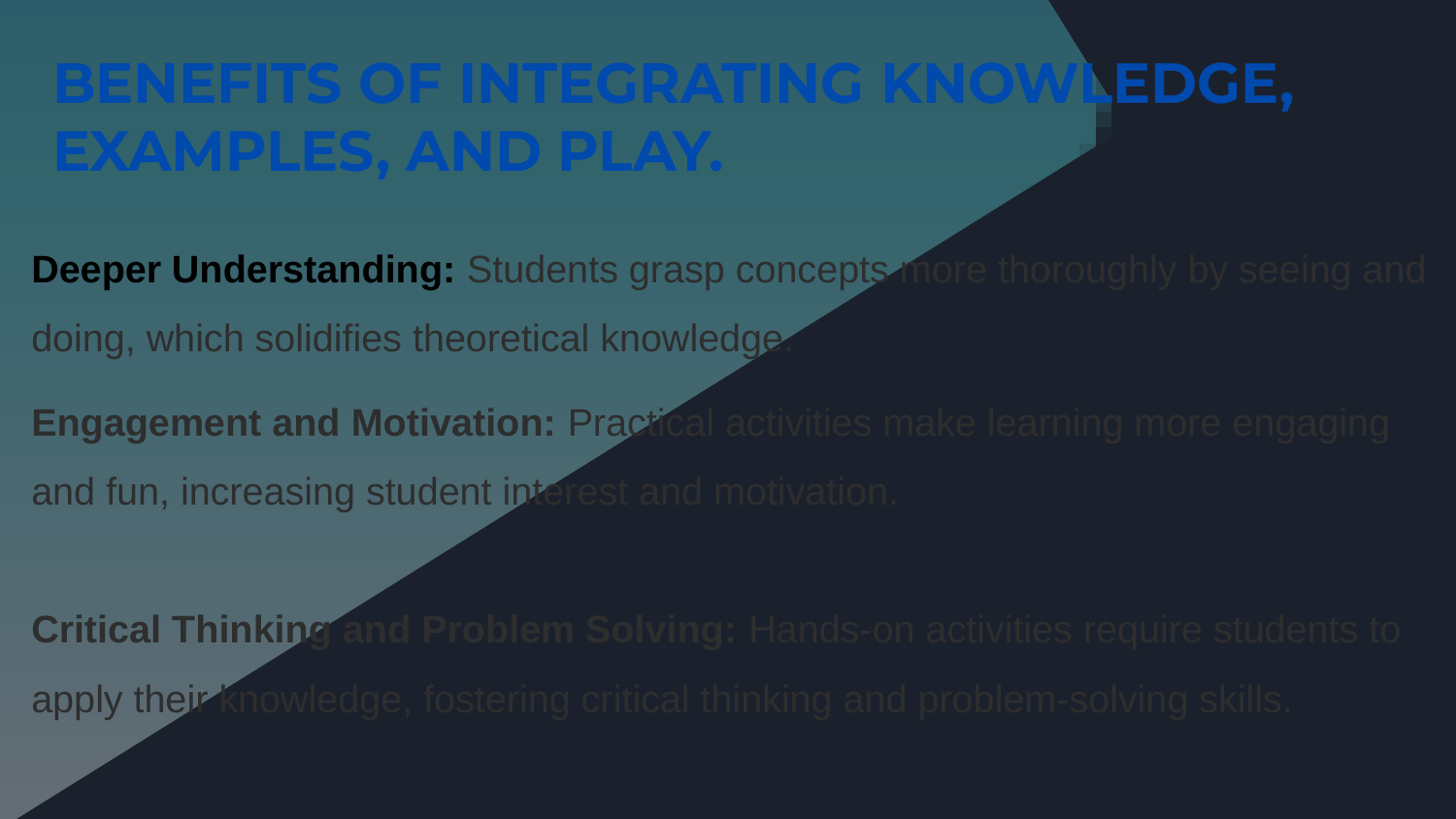

BENEFITS OF INTEGRATING KNOWLEDGE, EXAMPLES, AND PLAY.
Deeper Understanding: Students grasp concepts more thoroughly by seeing and doing, which solidifies theoretical knowledge.
Engagement and Motivation: Practical activities make learning more engaging and fun, increasing student interest and motivation.
Critical Thinking and Problem Solving: Hands-on activities require students to apply their knowledge, fostering critical thinking and problem-solving skills.